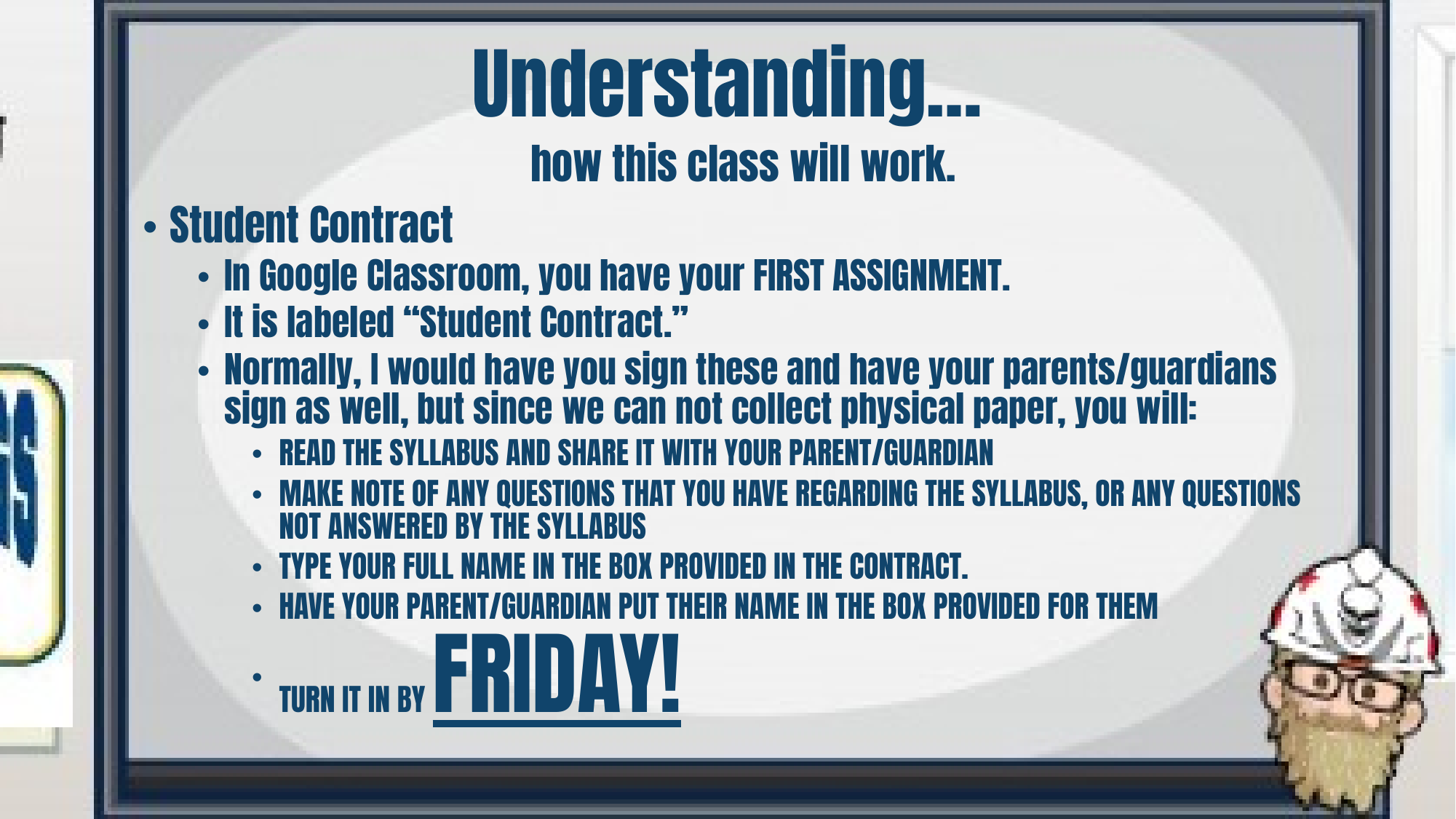

# Understanding…
how this class will work.
Student Contract
In Google Classroom, you have your FIRST ASSIGNMENT.
It is labeled “Student Contract.”
Normally, I would have you sign these and have your parents/guardians sign as well, but since we can not collect physical paper, you will:
READ THE SYLLABUS AND SHARE IT WITH YOUR PARENT/GUARDIAN
MAKE NOTE OF ANY QUESTIONS THAT YOU HAVE REGARDING THE SYLLABUS, OR ANY QUESTIONS NOT ANSWERED BY THE SYLLABUS
TYPE YOUR FULL NAME IN THE BOX PROVIDED IN THE CONTRACT.
HAVE YOUR PARENT/GUARDIAN PUT THEIR NAME IN THE BOX PROVIDED FOR THEM
TURN IT IN BY FRIDAY!